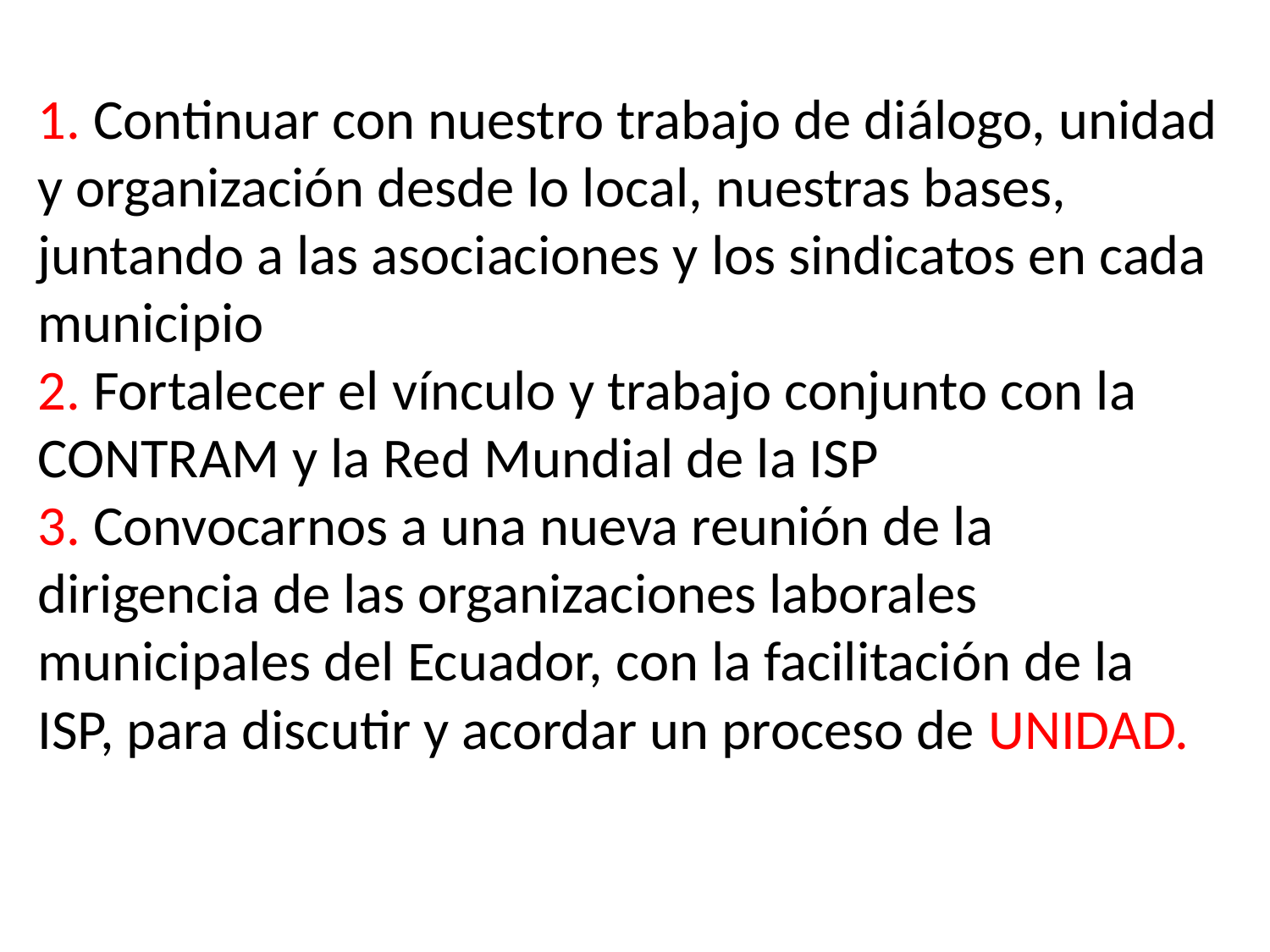

# 1. Continuar con nuestro trabajo de diálogo, unidad y organización desde lo local, nuestras bases, juntando a las asociaciones y los sindicatos en cada municipio 2. Fortalecer el vínculo y trabajo conjunto con la CONTRAM y la Red Mundial de la ISP 3. Convocarnos a una nueva reunión de la dirigencia de las organizaciones laborales municipales del Ecuador, con la facilitación de la ISP, para discutir y acordar un proceso de UNIDAD.